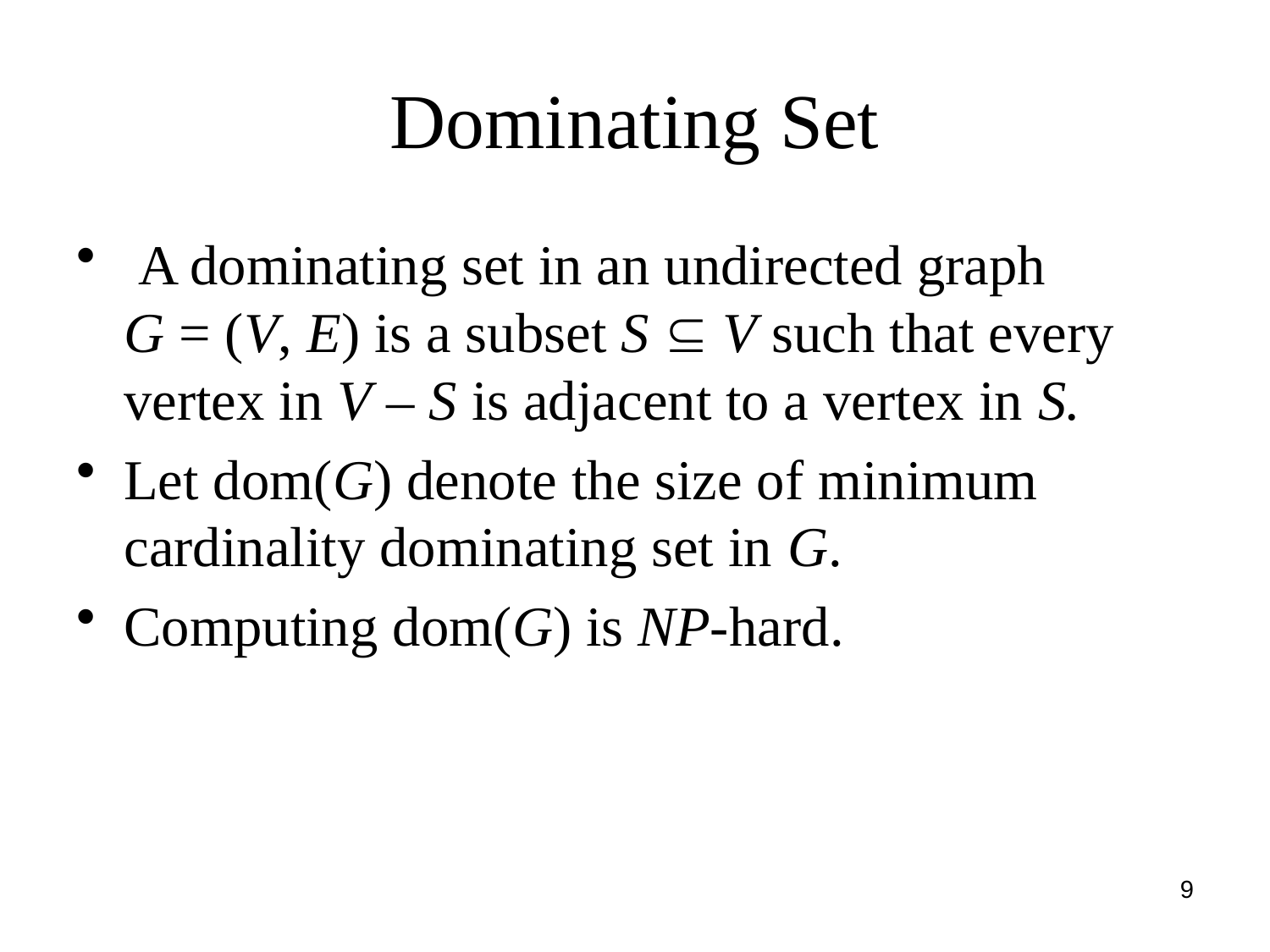

# Dominating Set
 A dominating set in an undirected graph         G = (V, E) is a subset S ⊆ V such that every vertex in V – S is adjacent to a vertex in S.
Let dom(G) denote the size of minimum cardinality dominating set in G.
Computing dom(G) is NP-hard.
9